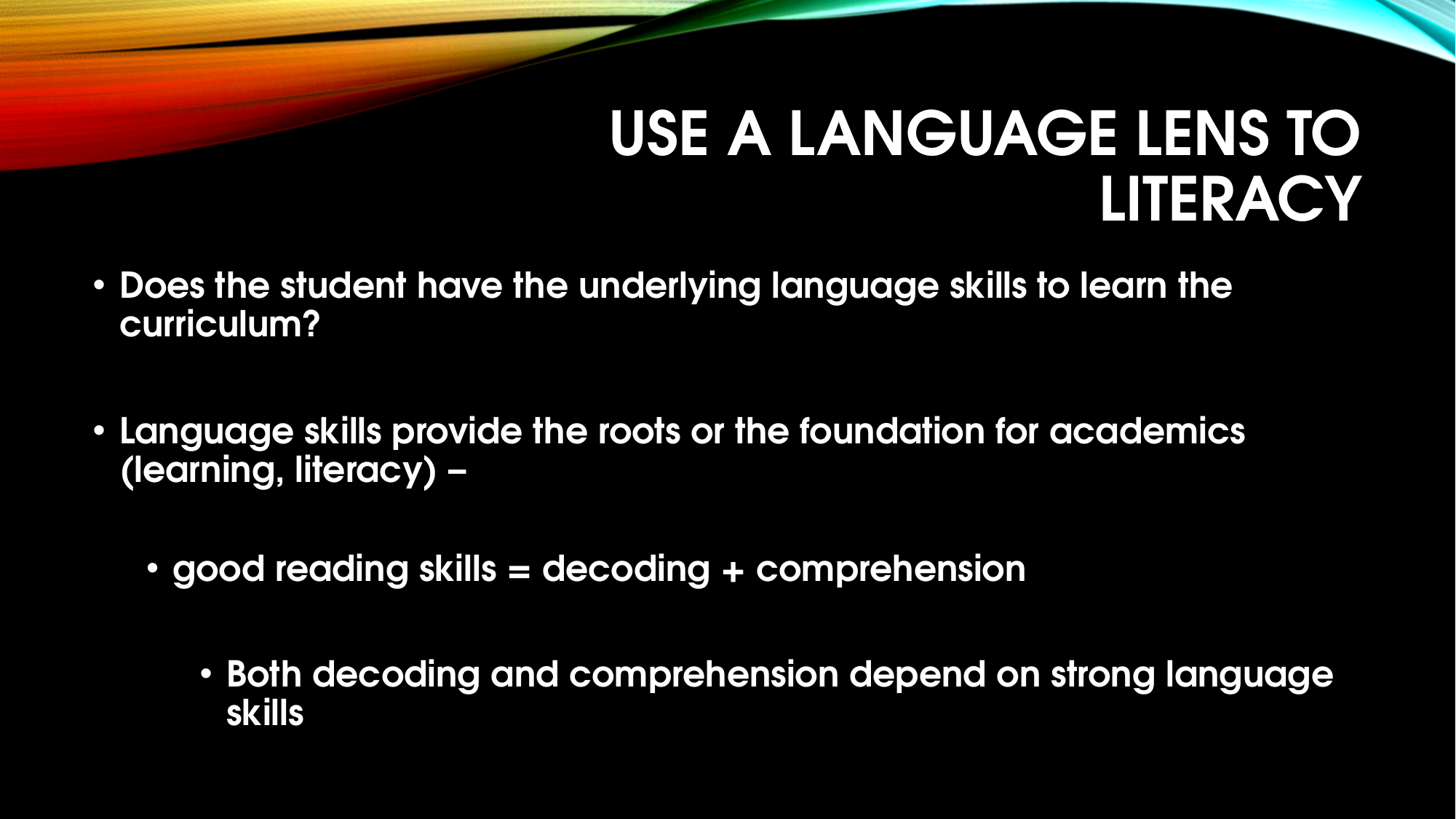

# USE a language lens to literacy
Does the student have the underlying language skills to learn the curriculum?

Language skills provide the roots or the foundation for academics (learning, literacy) –

good reading skills = decoding + comprehension

Both decoding and comprehension depend on strong language skills